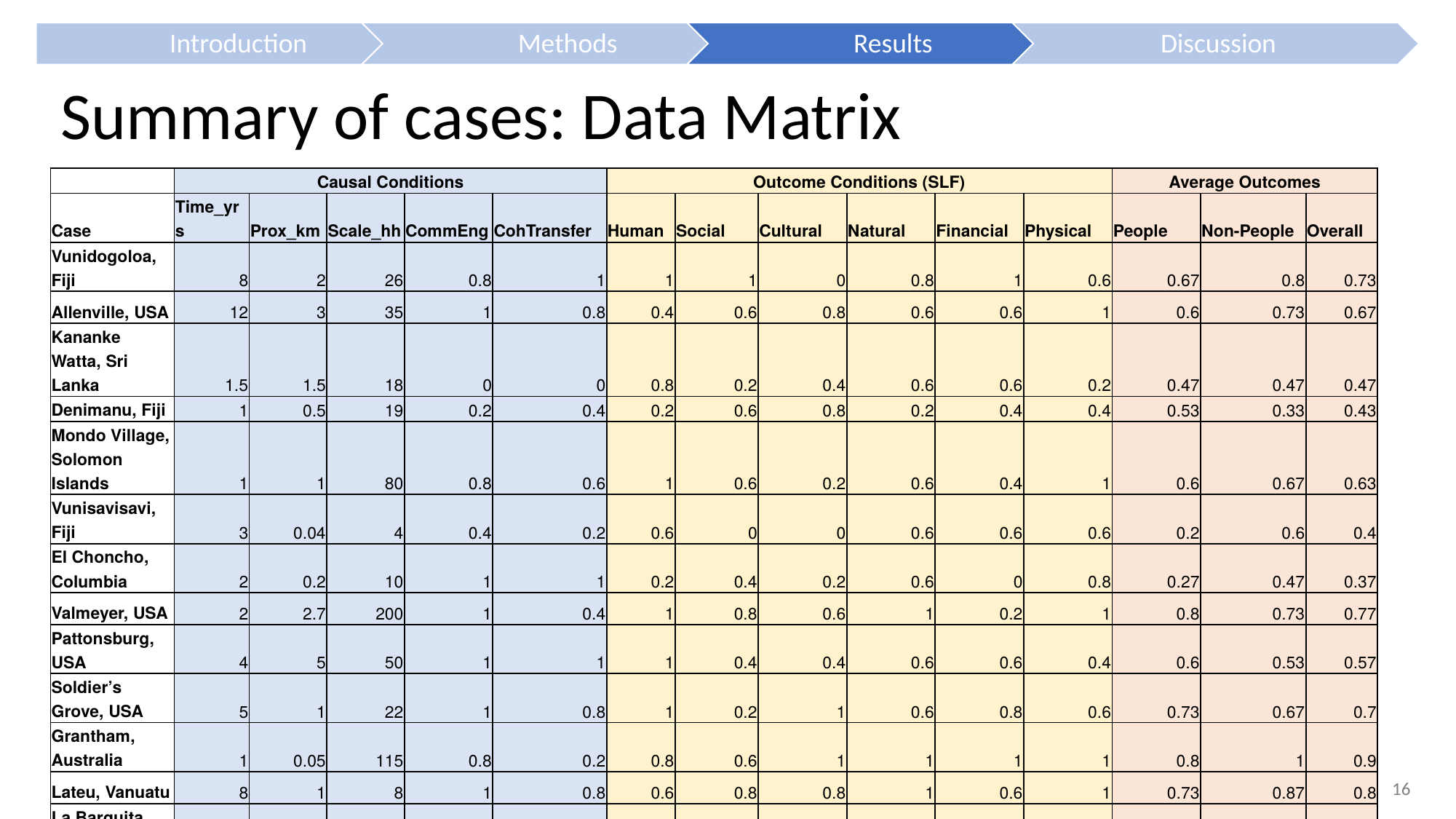

Introduction
Methods
Results
Discussion
# Summary of cases: Data Matrix
|  | Causal Conditions |  |  |  |  | Outcome Conditions (SLF) |  |  |  |  |  | Average Outcomes |  |  |
| --- | --- | --- | --- | --- | --- | --- | --- | --- | --- | --- | --- | --- | --- | --- |
| Case | Time\_yrs | Prox\_km | Scale\_hh | CommEng | CohTransfer | Human | Social | Cultural | Natural | Financial | Physical | People | Non-People | Overall |
| Vunidogoloa, Fiji | 8 | 2 | 26 | 0.8 | 1 | 1 | 1 | 0 | 0.8 | 1 | 0.6 | 0.67 | 0.8 | 0.73 |
| Allenville, USA | 12 | 3 | 35 | 1 | 0.8 | 0.4 | 0.6 | 0.8 | 0.6 | 0.6 | 1 | 0.6 | 0.73 | 0.67 |
| Kananke Watta, Sri Lanka | 1.5 | 1.5 | 18 | 0 | 0 | 0.8 | 0.2 | 0.4 | 0.6 | 0.6 | 0.2 | 0.47 | 0.47 | 0.47 |
| Denimanu, Fiji | 1 | 0.5 | 19 | 0.2 | 0.4 | 0.2 | 0.6 | 0.8 | 0.2 | 0.4 | 0.4 | 0.53 | 0.33 | 0.43 |
| Mondo Village, Solomon Islands | 1 | 1 | 80 | 0.8 | 0.6 | 1 | 0.6 | 0.2 | 0.6 | 0.4 | 1 | 0.6 | 0.67 | 0.63 |
| Vunisavisavi, Fiji | 3 | 0.04 | 4 | 0.4 | 0.2 | 0.6 | 0 | 0 | 0.6 | 0.6 | 0.6 | 0.2 | 0.6 | 0.4 |
| El Choncho, Columbia | 2 | 0.2 | 10 | 1 | 1 | 0.2 | 0.4 | 0.2 | 0.6 | 0 | 0.8 | 0.27 | 0.47 | 0.37 |
| Valmeyer, USA | 2 | 2.7 | 200 | 1 | 0.4 | 1 | 0.8 | 0.6 | 1 | 0.2 | 1 | 0.8 | 0.73 | 0.77 |
| Pattonsburg, USA | 4 | 5 | 50 | 1 | 1 | 1 | 0.4 | 0.4 | 0.6 | 0.6 | 0.4 | 0.6 | 0.53 | 0.57 |
| Soldier’s Grove, USA | 5 | 1 | 22 | 1 | 0.8 | 1 | 0.2 | 1 | 0.6 | 0.8 | 0.6 | 0.73 | 0.67 | 0.7 |
| Grantham, Australia | 1 | 0.05 | 115 | 0.8 | 0.2 | 0.8 | 0.6 | 1 | 1 | 1 | 1 | 0.8 | 1 | 0.9 |
| Lateu, Vanuatu | 8 | 1 | 8 | 1 | 0.8 | 0.6 | 0.8 | 0.8 | 1 | 0.6 | 1 | 0.73 | 0.87 | 0.8 |
| La Barquita, Dominican Republic | 3 | 3 | 1500 | 0 | 0.4 | 0.8 | 0.2 | 0.2 | 0.6 | 0.2 | 0.8 | 0.4 | 0.53 | 0.47 |
| Kandholhudhoo, Maldives | 4 | 16 | 600 | 0 | 0.2 | 0.8 | 0.4 | 0.4 | 0.4 | 0.2 | 0.6 | 0.53 | 0.4 | 0.47 |
16
16